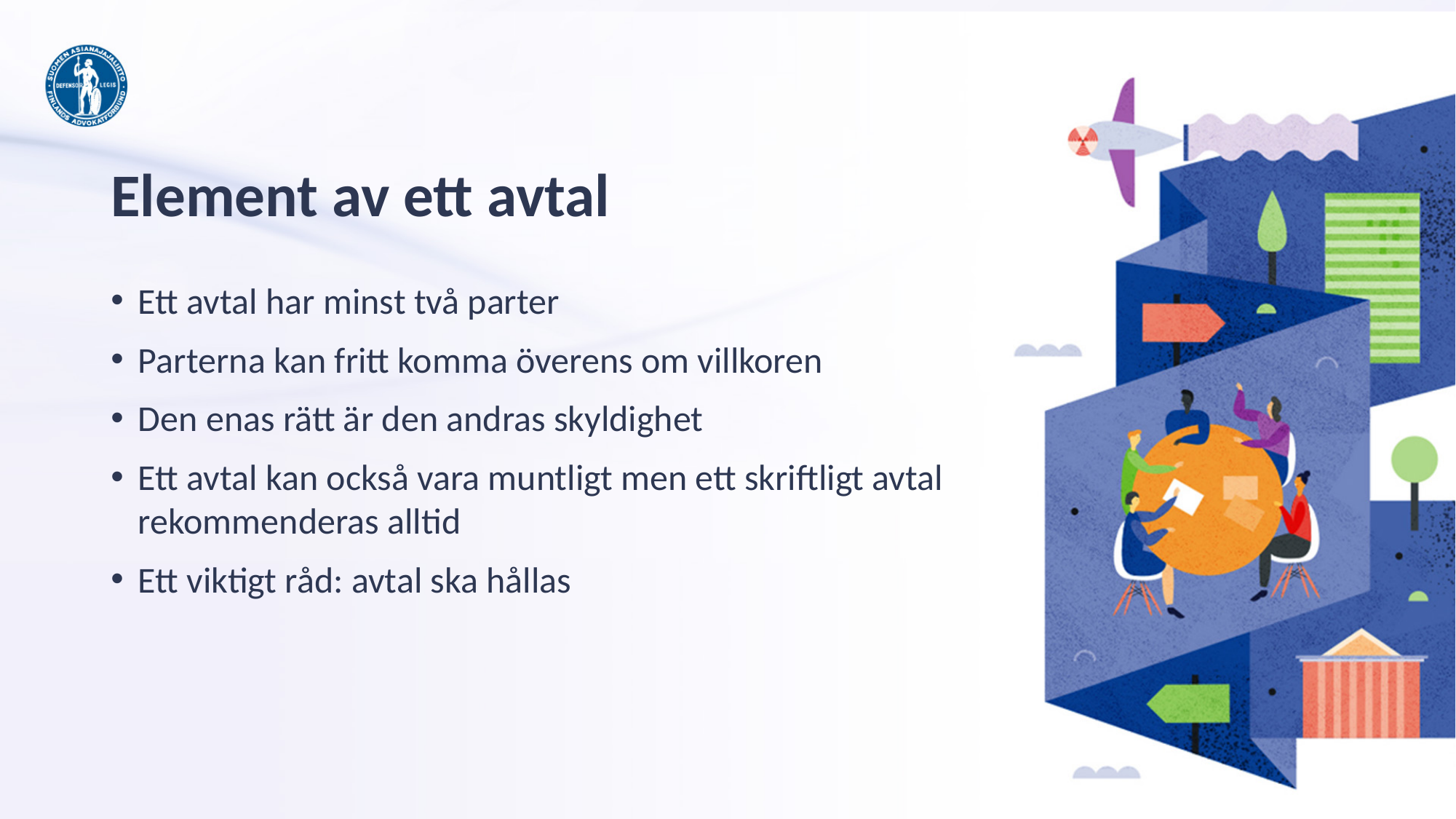

# Element av ett avtal
Ett avtal har minst två parter
Parterna kan fritt komma överens om villkoren
Den enas rätt är den andras skyldighet
Ett avtal kan också vara muntligt men ett skriftligt avtal rekommenderas alltid
Ett viktigt råd: avtal ska hållas